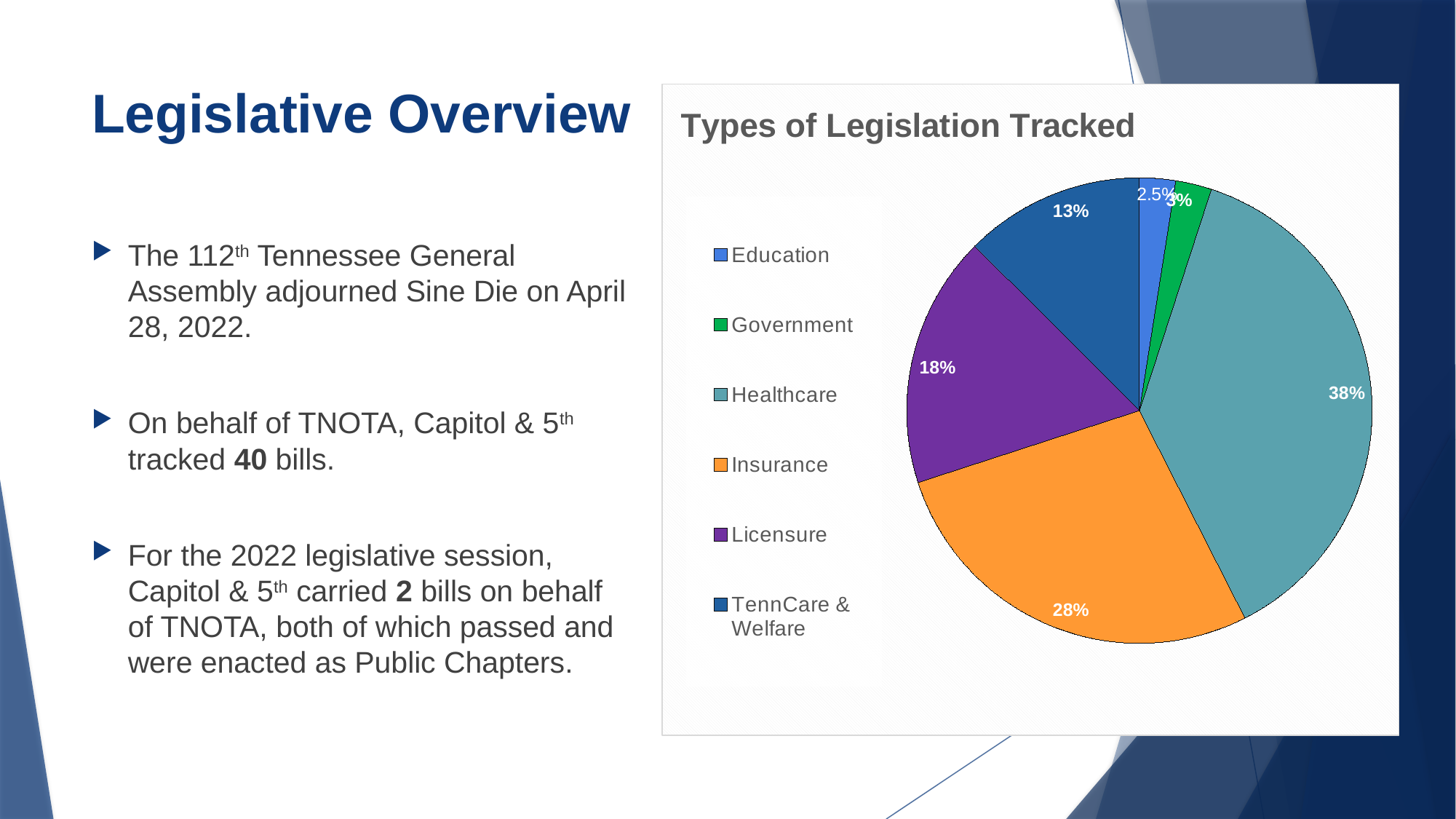

# Legislative Overview

### Chart: Types of Legislation Tracked

| Category | Types of Legislation |
|---|---|
| Education | 1.0 |
| Government | 1.0 |
| Healthcare | 15.0 |
| Insurance | 11.0 |
| Licensure | 7.0 |
| TennCare & Welfare | 5.0 |
The 112th Tennessee General Assembly adjourned Sine Die on April 28, 2022.

On behalf of TNOTA, Capitol & 5th tracked 40 bills.

For the 2022 legislative session, Capitol & 5th carried 2 bills on behalf of TNOTA, both of which passed and were enacted as Public Chapters.